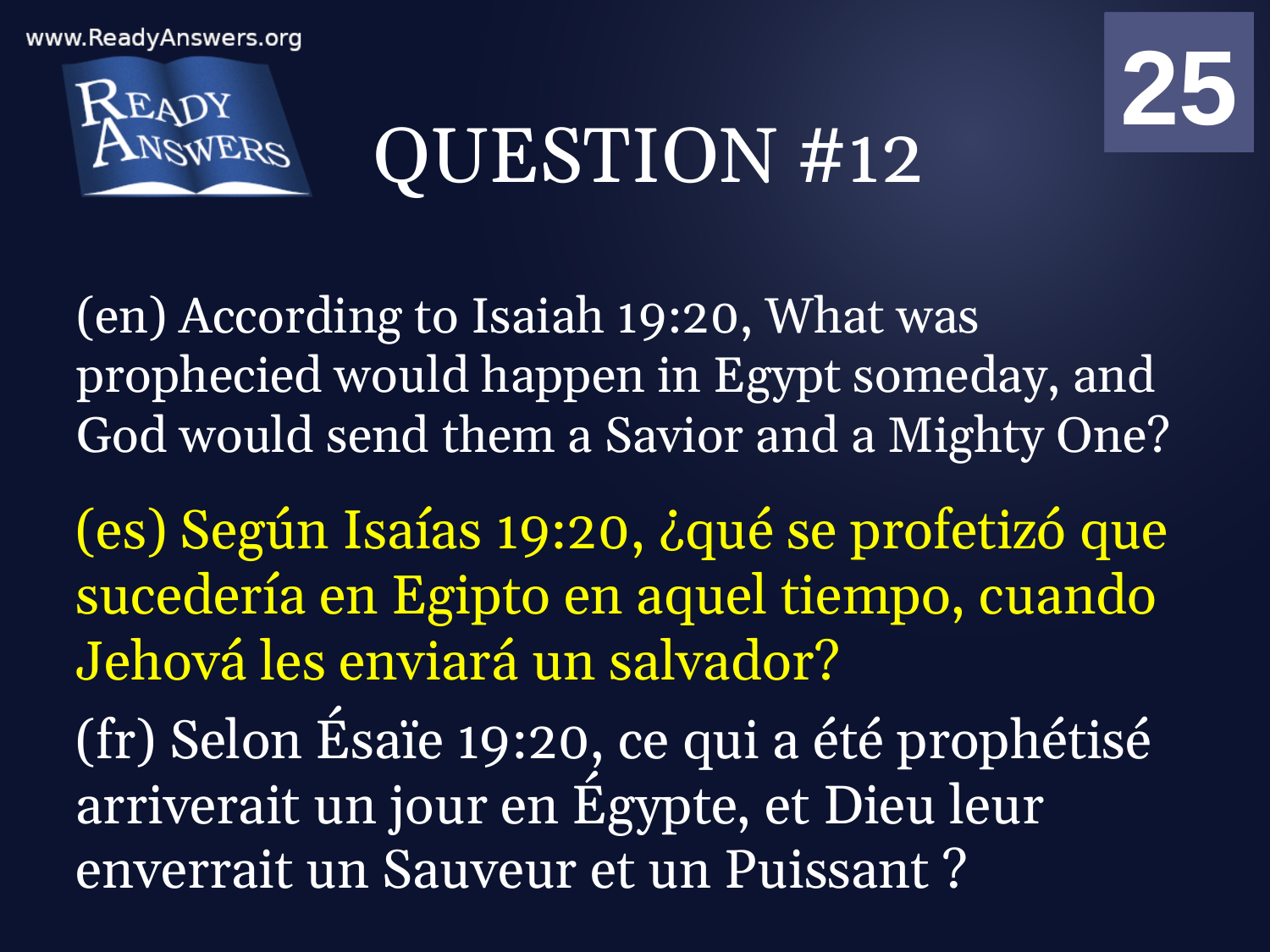

01
02
03
04
05
06
07
08
09
10
11
12
13
14
15
16
17
18
19
20
21
22
23
24
25
00
# QUESTION #12
(en) According to Isaiah 19:20, What was prophecied would happen in Egypt someday, and God would send them a Savior and a Mighty One?
(es) Según Isaías 19:20, ¿qué se profetizó que sucedería en Egipto en aquel tiempo, cuando Jehová les enviará un salvador?
(fr) Selon Ésaïe 19:20, ce qui a été prophétisé arriverait un jour en Égypte, et Dieu leur enverrait un Sauveur et un Puissant ?